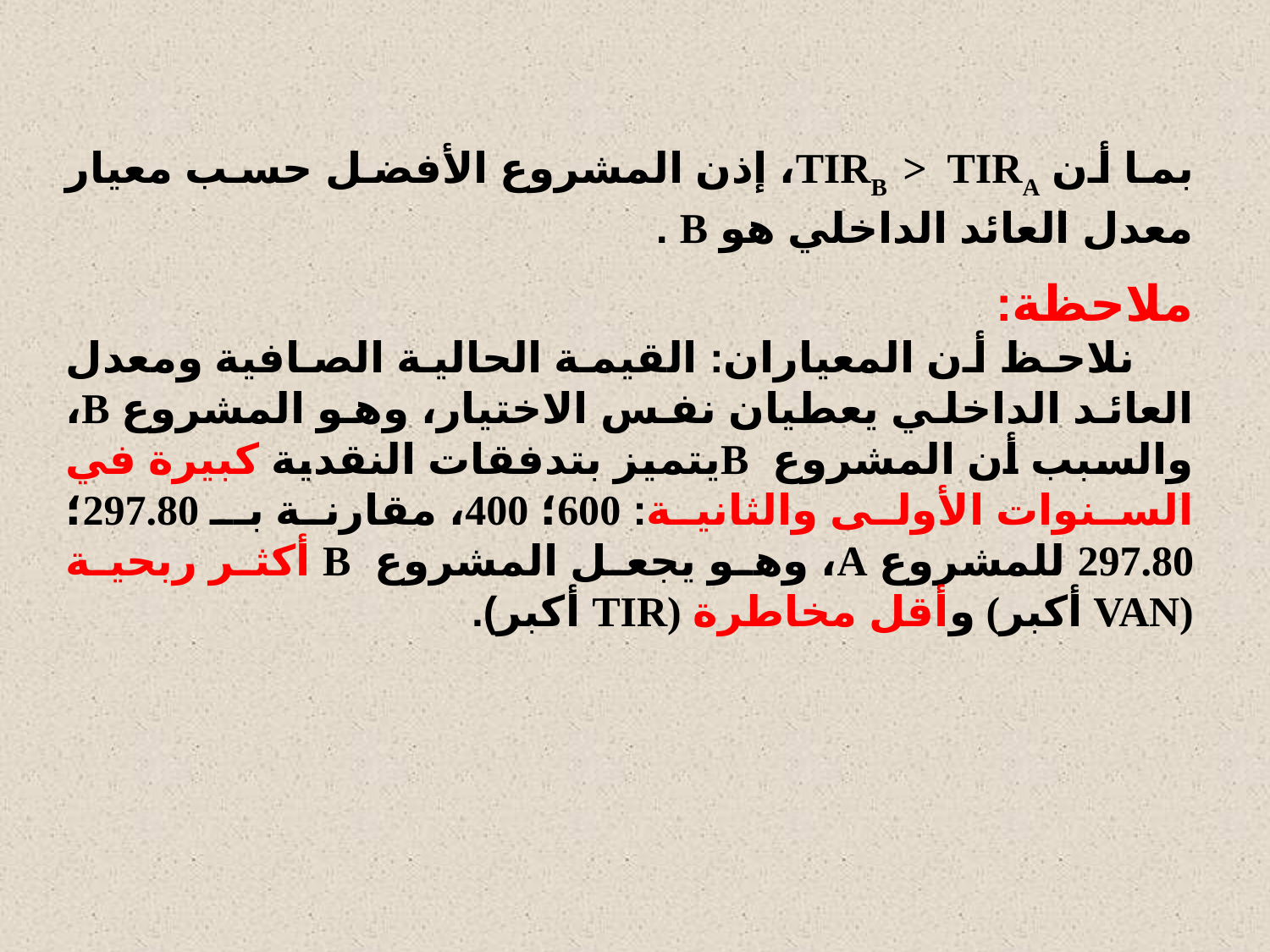

بما أن TIRB > TIRA، إذن المشروع الأفضل حسب معيار معدل العائد الداخلي هو B .
ملاحظة:
     نلاحظ أن المعياران: القيمة الحالية الصافية ومعدل العائد الداخلي يعطيان نفس الاختيار، وهو المشروع B، والسبب أن المشروع  Bيتميز بتدفقات النقدية كبيرة في السنوات الأولى والثانية: 600؛ 400، مقارنة بـ 297.80؛ 297.80 للمشروع A، وهو يجعل المشروع  B أكثر ربحية (VAN أكبر) وأقل مخاطرة (TIR أكبر).